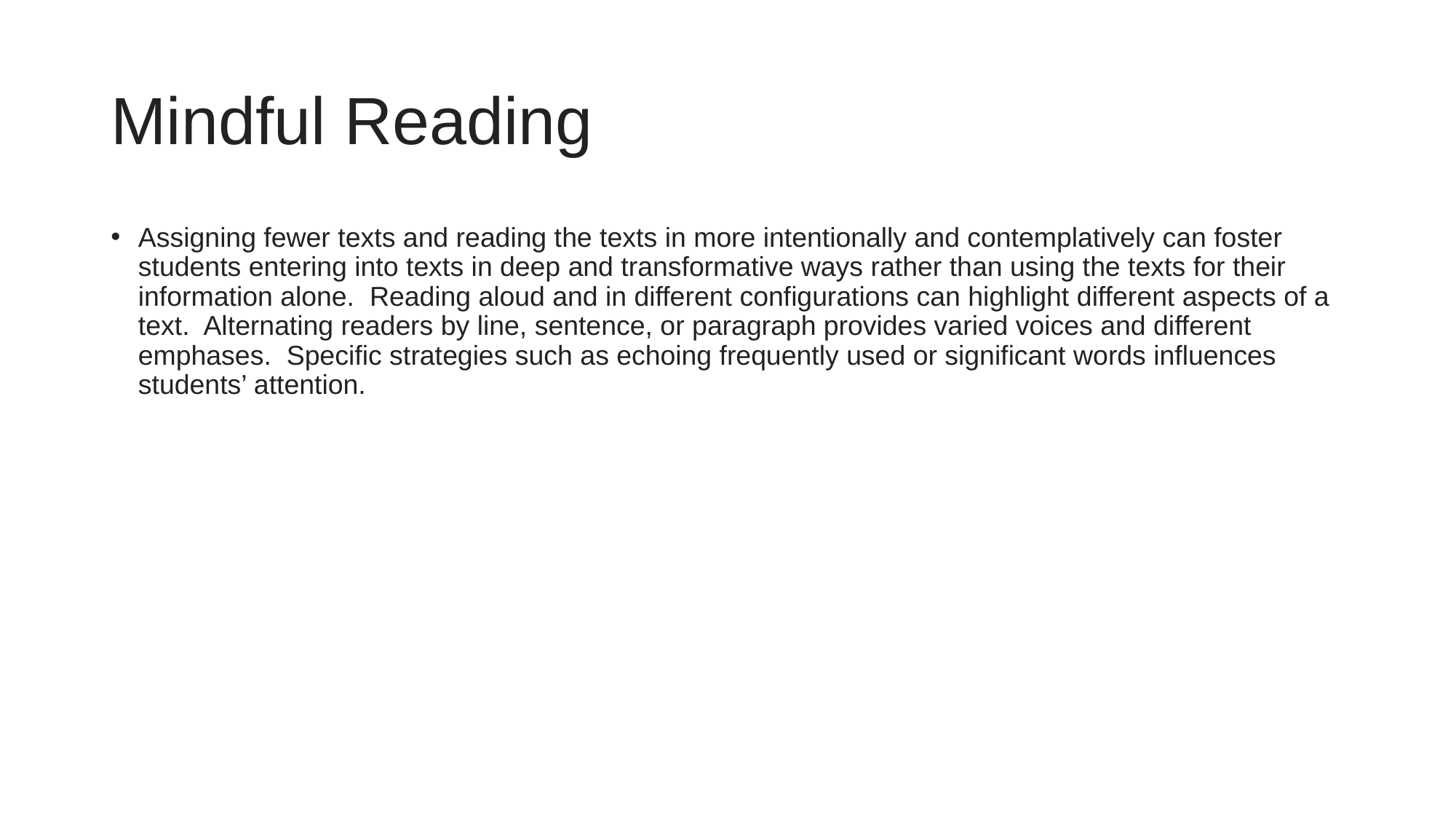

# Mindful Reading
Assigning fewer texts and reading the texts in more intentionally and contemplatively can foster students entering into texts in deep and transformative ways rather than using the texts for their information alone.  Reading aloud and in different configurations can highlight different aspects of a text.  Alternating readers by line, sentence, or paragraph provides varied voices and different emphases.  Specific strategies such as echoing frequently used or significant words influences students’ attention.